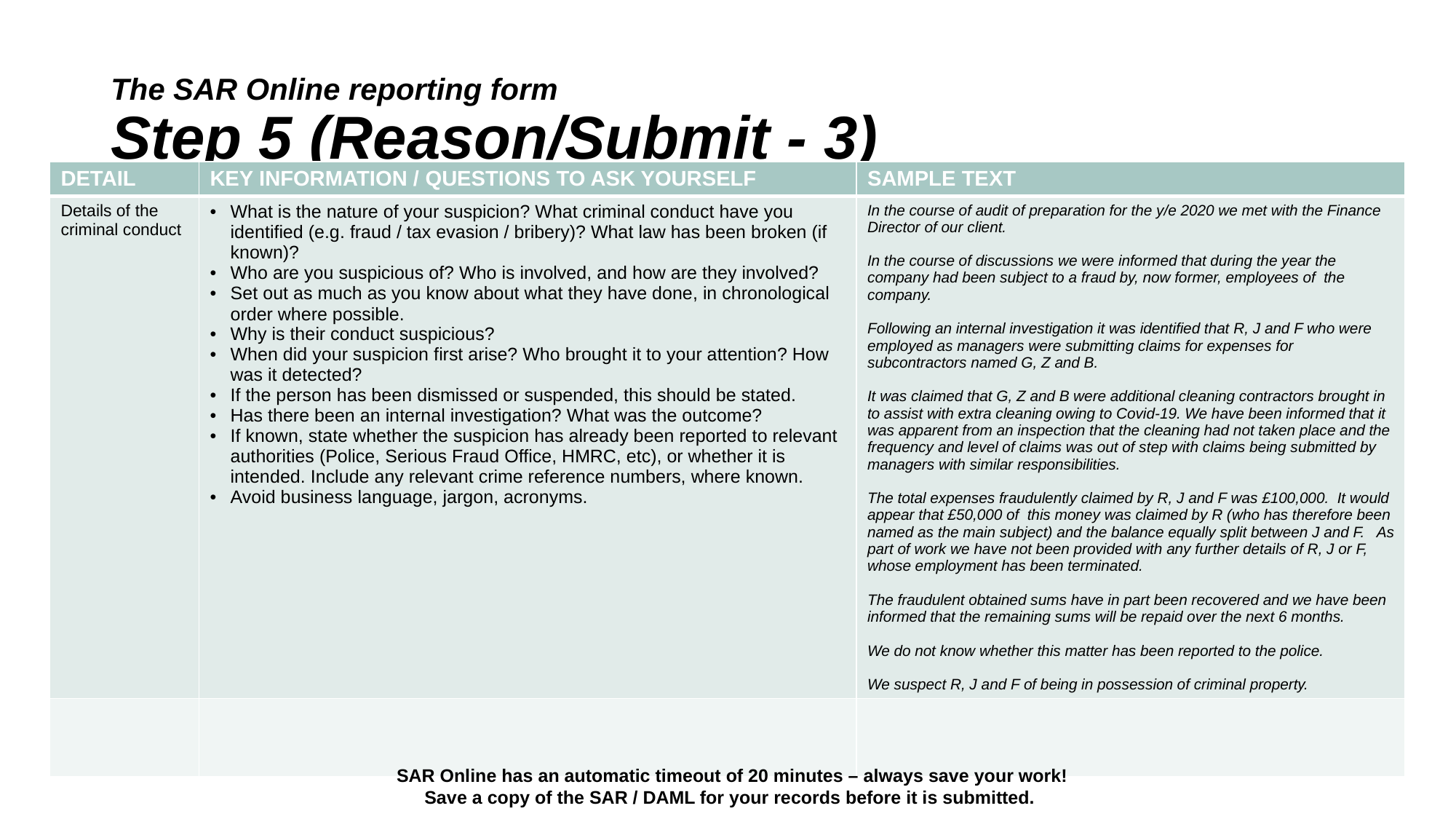

# The SAR Online reporting form Step 5 (Reason/Submit - 3)
| DETAIL | KEY INFORMATION / QUESTIONS TO ASK YOURSELF | SAMPLE TEXT |
| --- | --- | --- |
| Details of the criminal conduct | What is the nature of your suspicion? What criminal conduct have you identified (e.g. fraud / tax evasion / bribery)? What law has been broken (if known)? Who are you suspicious of? Who is involved, and how are they involved? Set out as much as you know about what they have done, in chronological order where possible. Why is their conduct suspicious? When did your suspicion first arise? Who brought it to your attention? How was it detected? If the person has been dismissed or suspended, this should be stated. Has there been an internal investigation? What was the outcome? If known, state whether the suspicion has already been reported to relevant authorities (Police, Serious Fraud Office, HMRC, etc), or whether it is intended. Include any relevant crime reference numbers, where known. Avoid business language, jargon, acronyms. | In the course of audit of preparation for the y/e 2020 we met with the Finance Director of our client. In the course of discussions we were informed that during the year the company had been subject to a fraud by, now former, employees of the company. Following an internal investigation it was identified that R, J and F who were employed as managers were submitting claims for expenses for subcontractors named G, Z and B. It was claimed that G, Z and B were additional cleaning contractors brought in to assist with extra cleaning owing to Covid-19. We have been informed that it was apparent from an inspection that the cleaning had not taken place and the frequency and level of claims was out of step with claims being submitted by managers with similar responsibilities. The total expenses fraudulently claimed by R, J and F was £100,000. It would appear that £50,000 of this money was claimed by R (who has therefore been named as the main subject) and the balance equally split between J and F. As part of work we have not been provided with any further details of R, J or F, whose employment has been terminated. The fraudulent obtained sums have in part been recovered and we have been informed that the remaining sums will be repaid over the next 6 months. We do not know whether this matter has been reported to the police. We suspect R, J and F of being in possession of criminal property. |
|  |  |  |
SAR Online has an automatic timeout of 20 minutes – always save your work!
Save a copy of the SAR / DAML for your records before it is submitted.